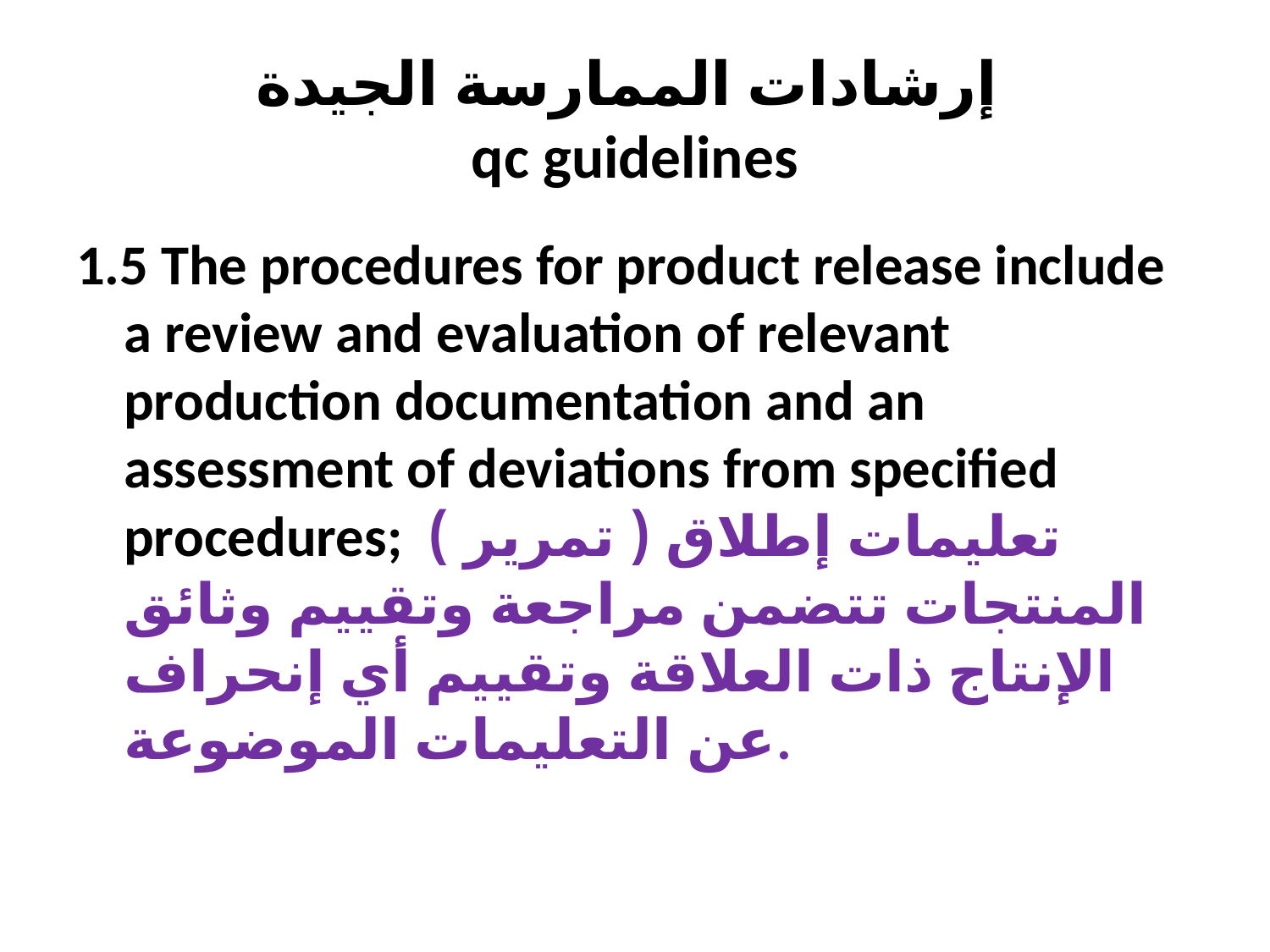

# إرشادات الممارسة الجيدة qc guidelines
1.5 The procedures for product release include a review and evaluation of relevant production documentation and an assessment of deviations from specified procedures;  تعليمات إطلاق ( تمرير ) المنتجات تتضمن مراجعة وتقييم وثائق الإنتاج ذات العلاقة وتقييم أي إنحراف عن التعليمات الموضوعة.